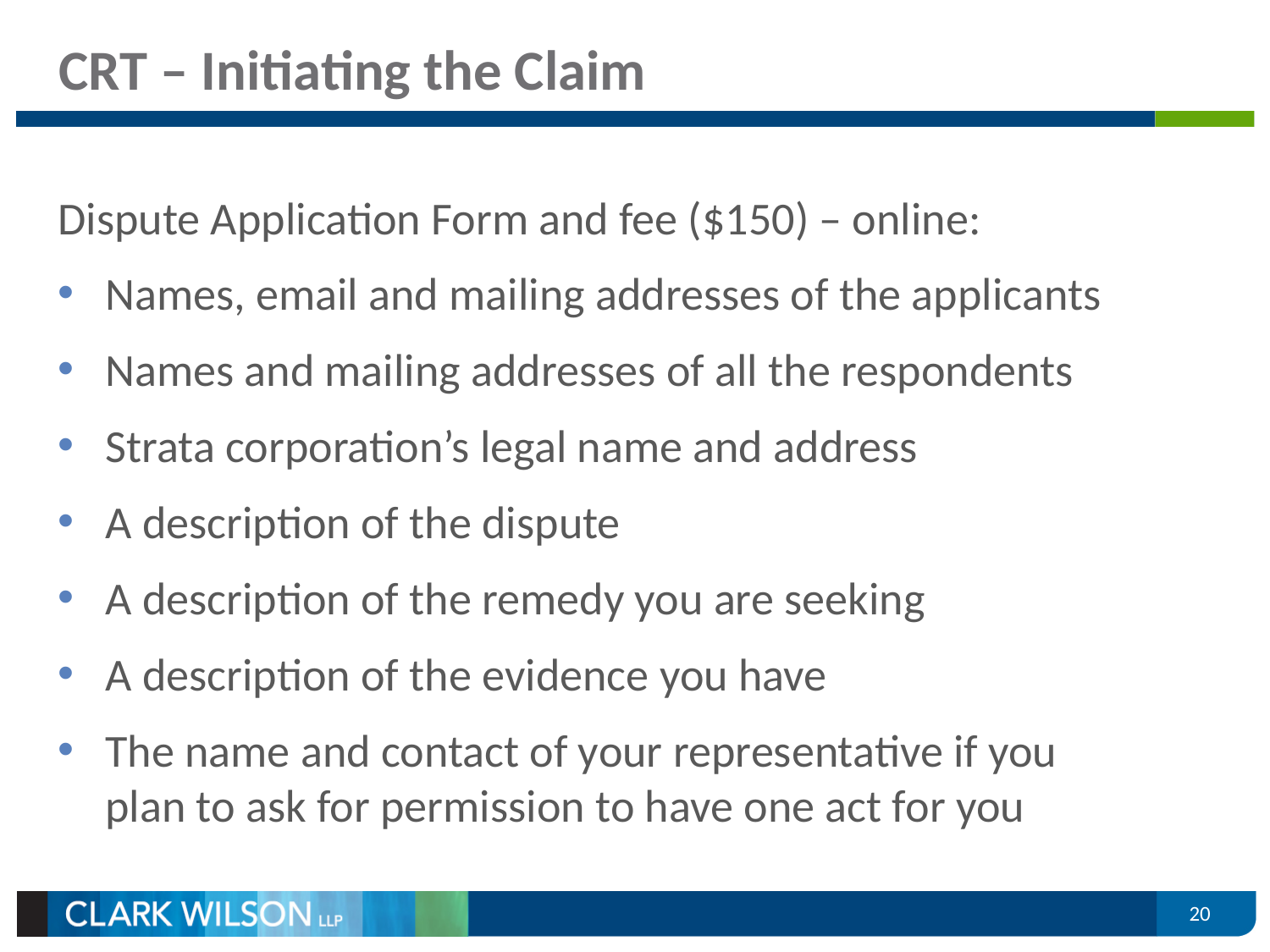

# CRT – Initiating the Claim
Dispute Application Form and fee ($150) – online:
Names, email and mailing addresses of the applicants
Names and mailing addresses of all the respondents
Strata corporation’s legal name and address
A description of the dispute
A description of the remedy you are seeking
A description of the evidence you have
The name and contact of your representative if you plan to ask for permission to have one act for you

20